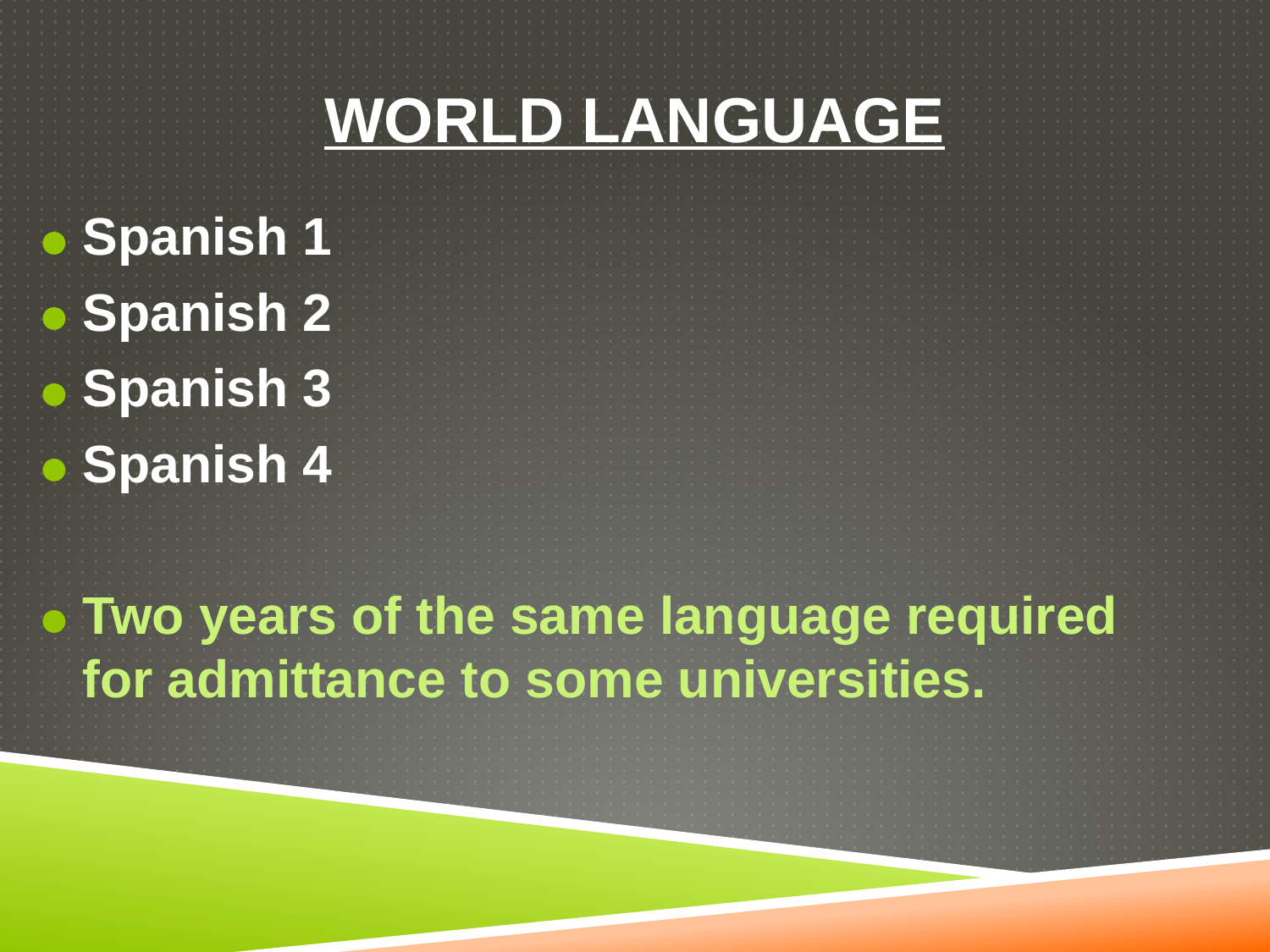

# WORLD LANGUAGE
Spanish 1
Spanish 2
Spanish 3
Spanish 4

Two years of the same language required for admittance to some universities.